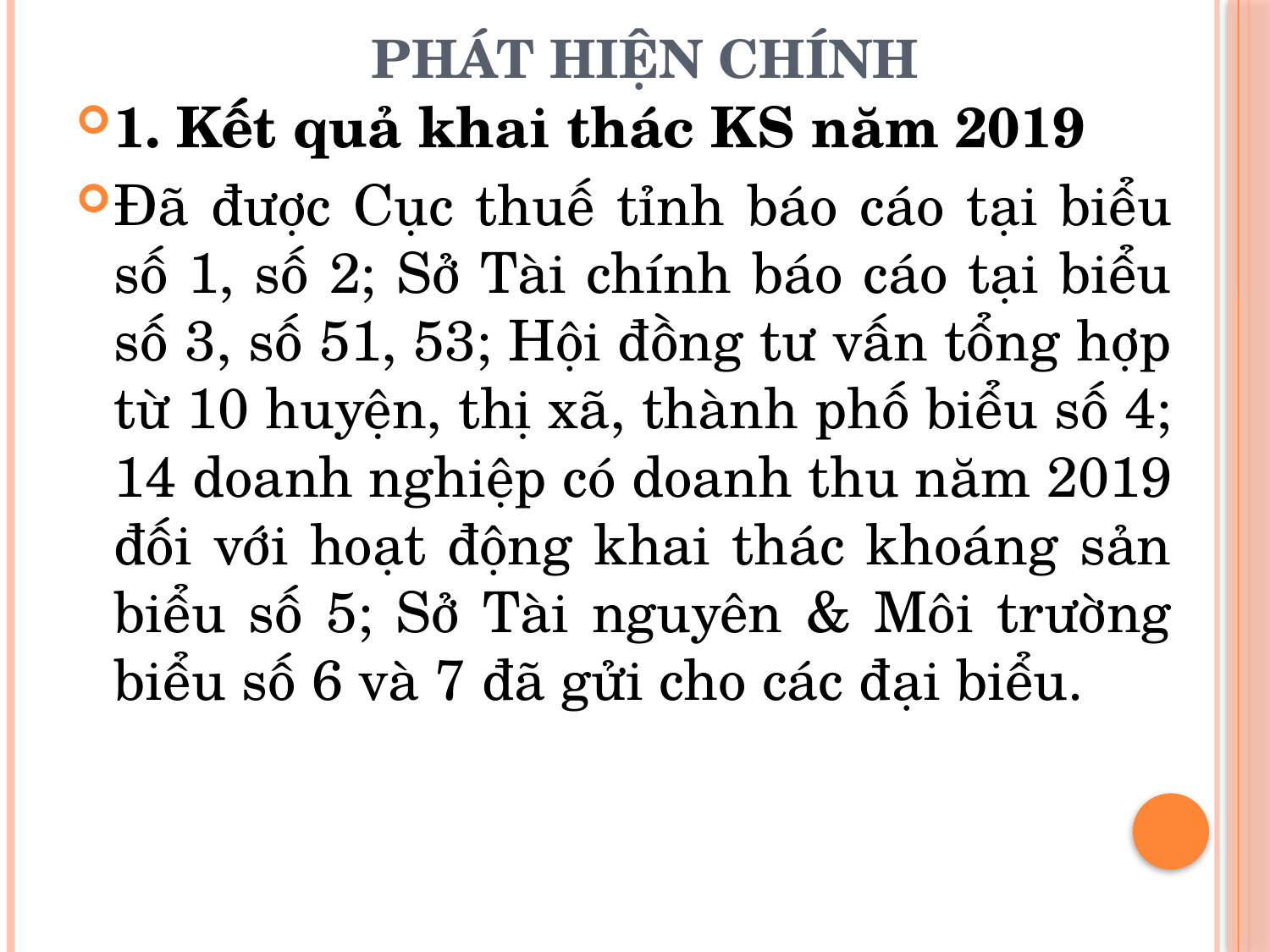

# PHÁT HIỆN CHÍNH
1. Kết quả khai thác KS năm 2019
Đã được Cục thuế tỉnh báo cáo tại biểu số 1, số 2; Sở Tài chính báo cáo tại biểu số 3, số 51, 53; Hội đồng tư vấn tổng hợp từ 10 huyện, thị xã, thành phố biểu số 4; 14 doanh nghiệp có doanh thu năm 2019 đối với hoạt động khai thác khoáng sản biểu số 5; Sở Tài nguyên & Môi trường biểu số 6 và 7 đã gửi cho các đại biểu.